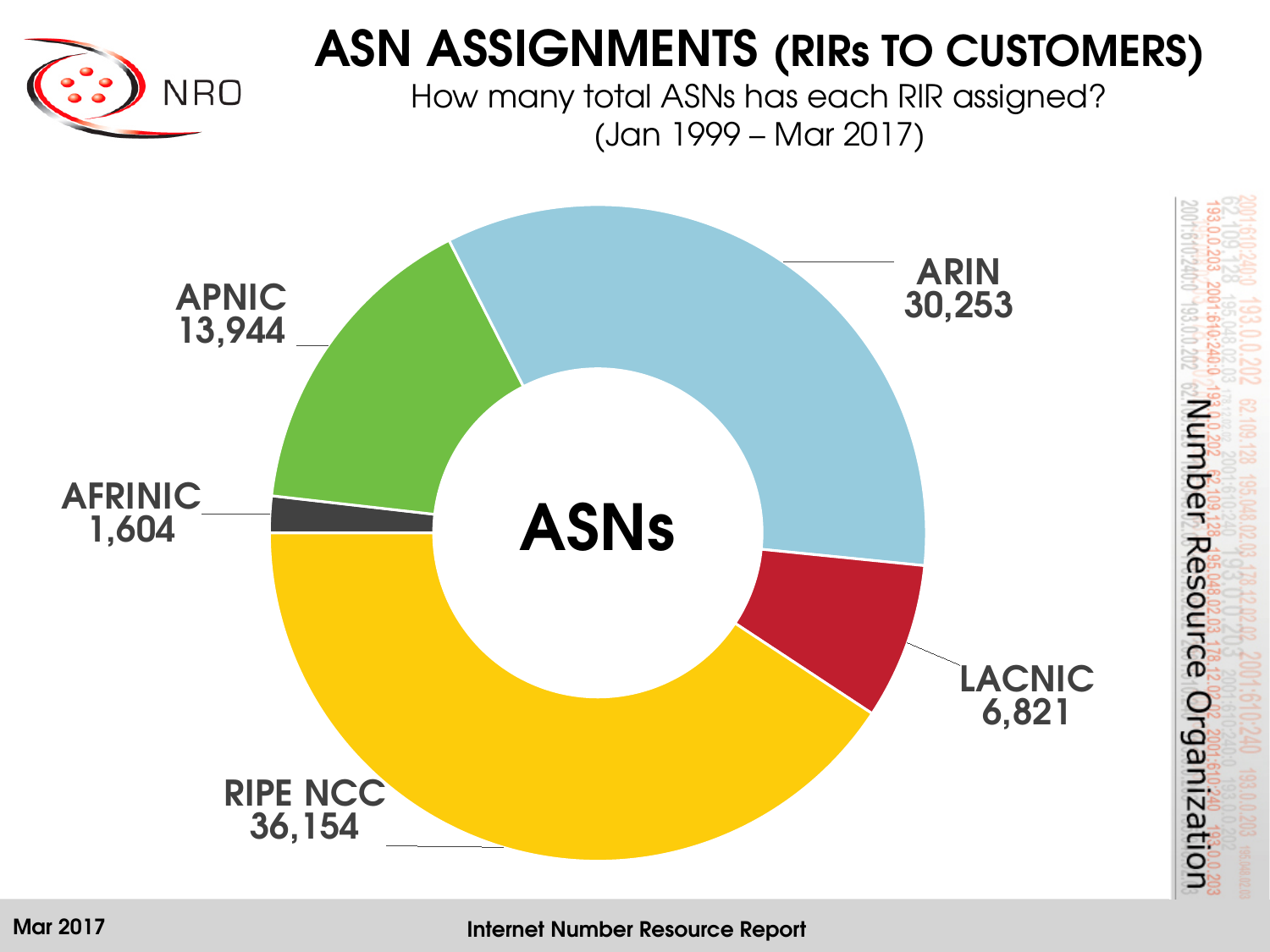

# ASN ASSIGNMENTS (RIRs TO CUSTOMERS) How many total ASNs has each RIR assigned? (Jan 1999 – Mar 2017)

### Chart

| Category | Total |
|---|---|
| AFRINIC | 1604.0 |
| APNIC | 13944.0 |
| ARIN | 30253.0 |
| LACNIC | 6821.0 |
| RIPE NCC | 36154.0 |
Mar 2017
Internet Number Resource Report